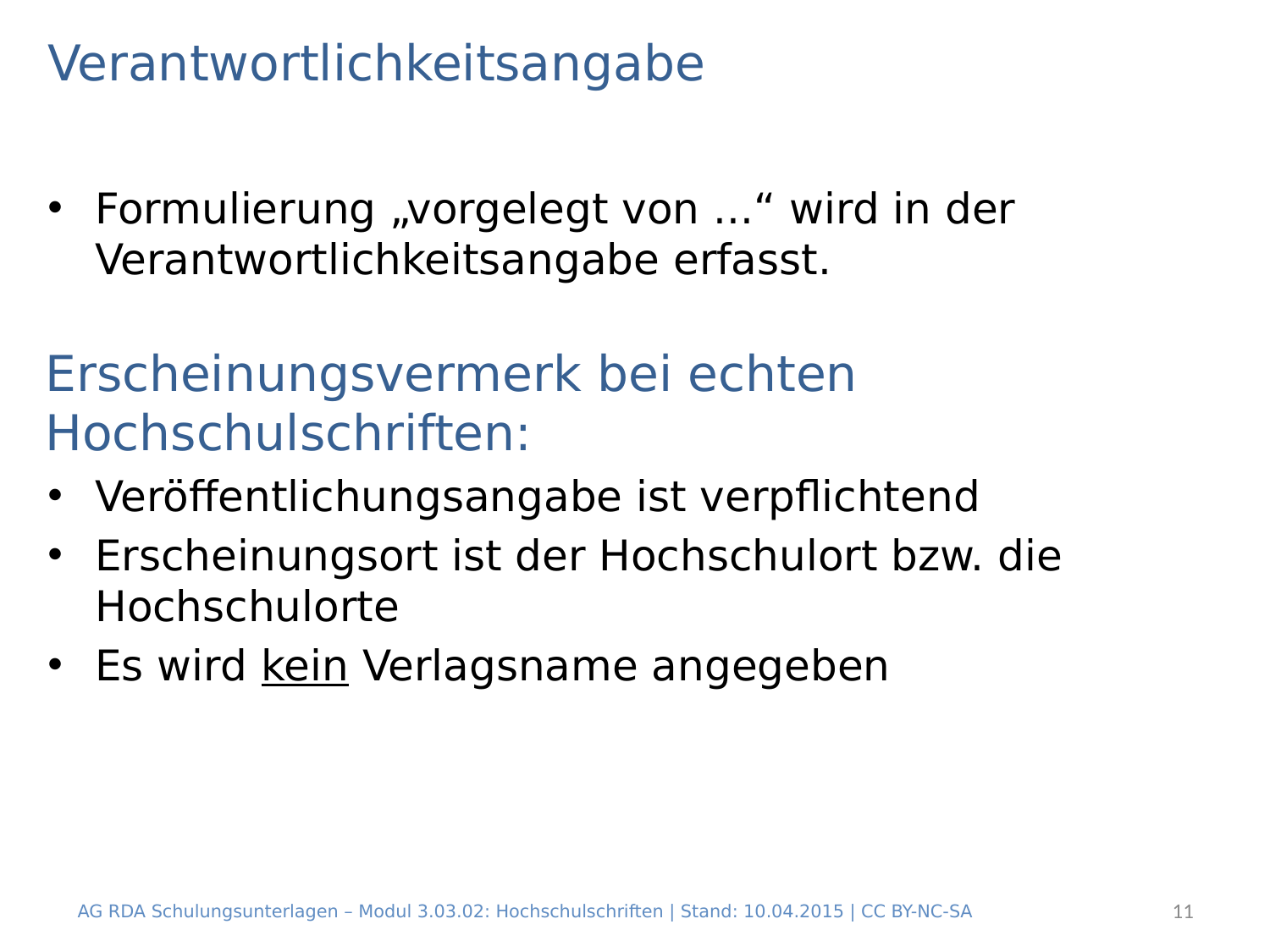

# Verantwortlichkeitsangabe

Formulierung „vorgelegt von ...“ wird in der Verantwortlichkeitsangabe erfasst.

Veröffentlichungsangabe ist verpflichtend
Erscheinungsort ist der Hochschulort bzw. die Hochschulorte
Es wird kein Verlagsname angegeben

Erscheinungsvermerk bei echten Hochschulschriften:
AG RDA Schulungsunterlagen – Modul 3.03.02: Hochschulschriften | Stand: 10.04.2015 | CC BY-NC-SA
11